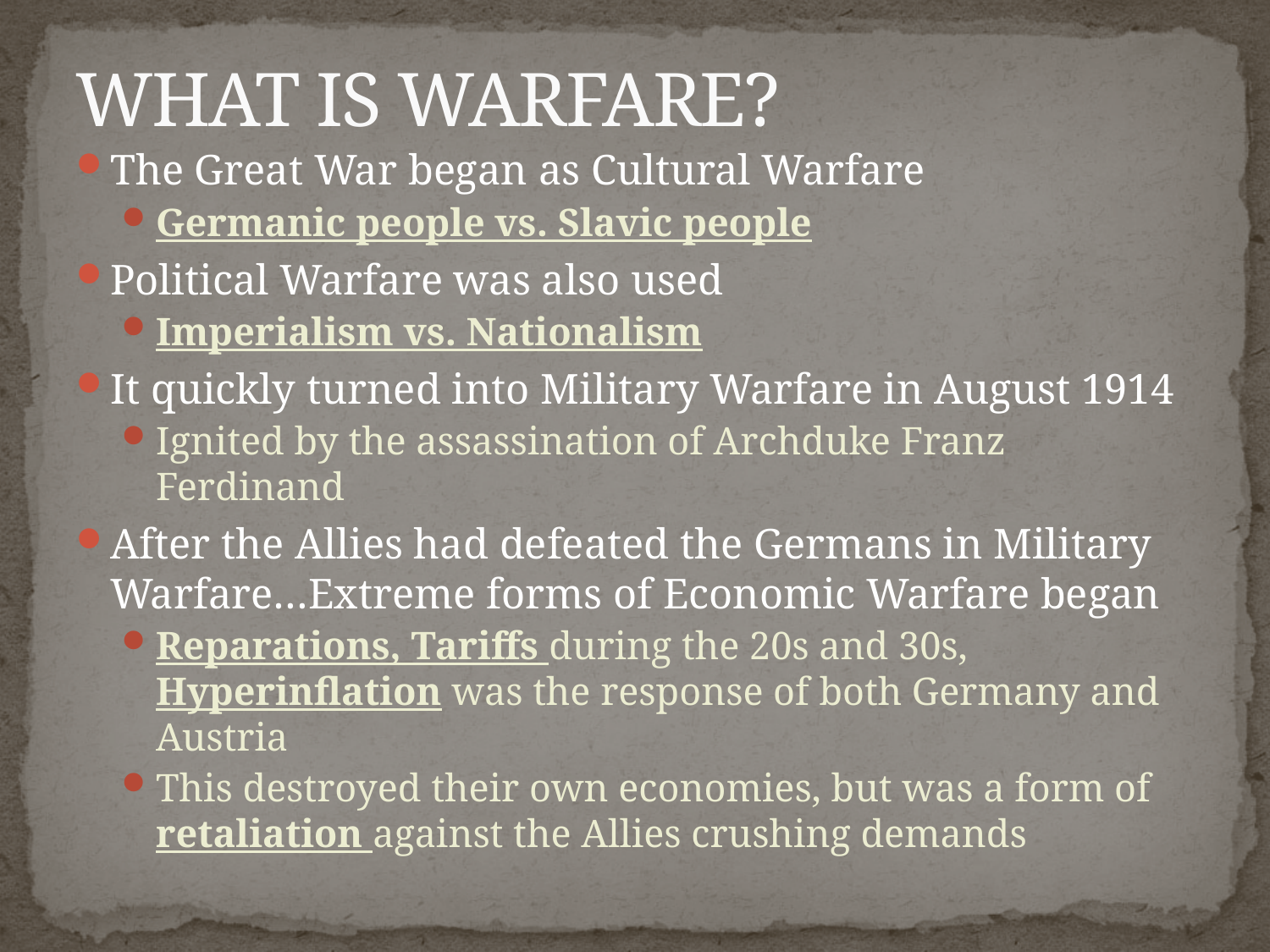

# WHAT IS WARFARE?
The Great War began as Cultural Warfare
Germanic people vs. Slavic people
Political Warfare was also used
Imperialism vs. Nationalism
It quickly turned into Military Warfare in August 1914
Ignited by the assassination of Archduke Franz Ferdinand
After the Allies had defeated the Germans in Military Warfare…Extreme forms of Economic Warfare began
Reparations, Tariffs during the 20s and 30s, Hyperinflation was the response of both Germany and Austria
This destroyed their own economies, but was a form of retaliation against the Allies crushing demands